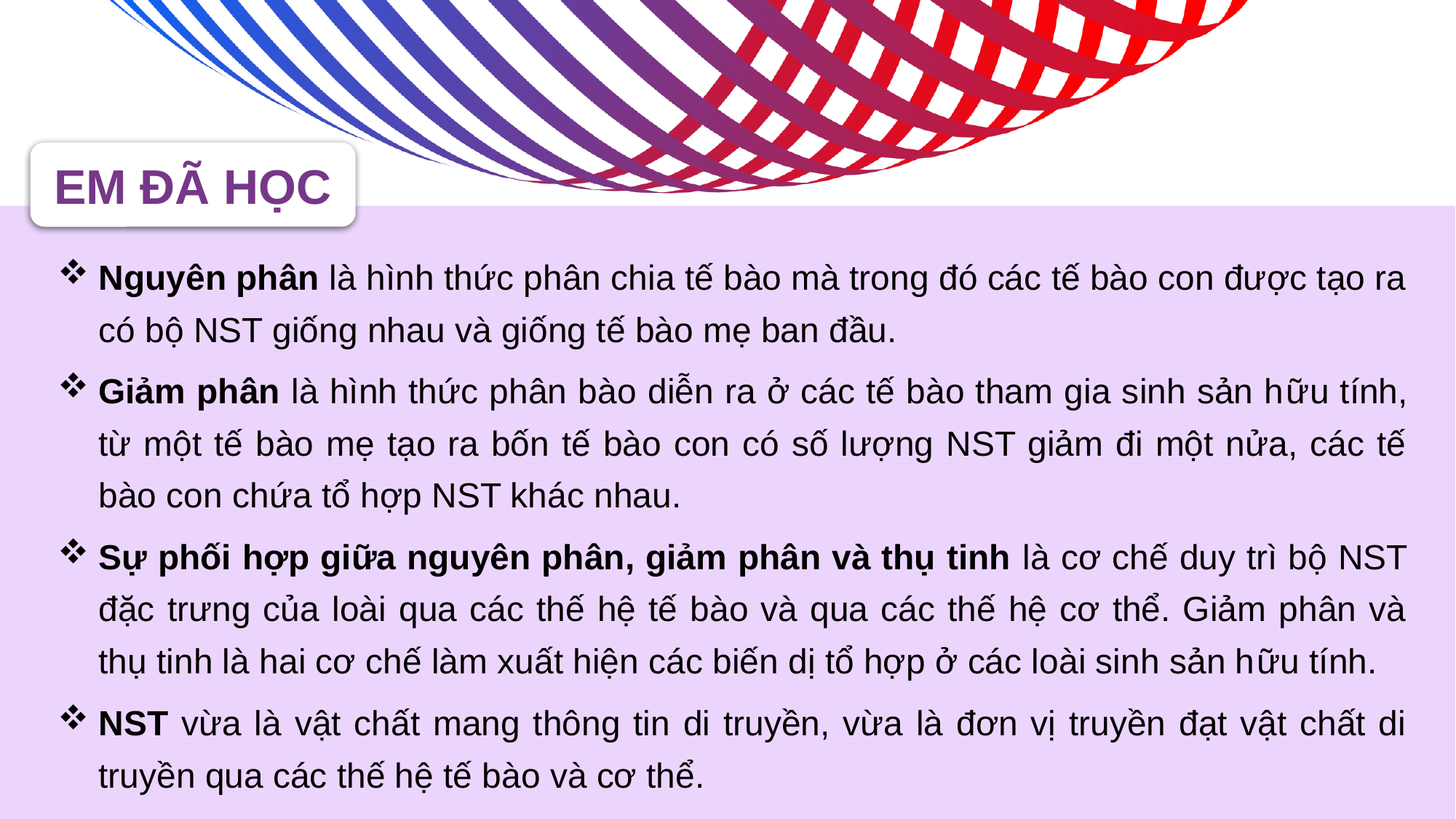

EM ĐÃ HỌC

Nguyên phân là hình thức phân chia tế bào mà trong đó các tế bào con được tạo ra có bộ NST giống nhau và giống tế bào mẹ ban đầu.
Giảm phân là hình thức phân bào diễn ra ở các tế bào tham gia sinh sản hữu tính, từ một tế bào mẹ tạo ra bốn tế bào con có số lượng NST giảm đi một nửa, các tế bào con chứa tổ hợp NST khác nhau.
Sự phối hợp giữa nguyên phân, giảm phân và thụ tinh là cơ chế duy trì bộ NST đặc trưng của loài qua các thế hệ tế bào và qua các thế hệ cơ thể. Giảm phân và thụ tinh là hai cơ chế làm xuất hiện các biến dị tổ hợp ở các loài sinh sản hữu tính.
NST vừa là vật chất mang thông tin di truyền, vừa là đơn vị truyền đạt vật chất di truyền qua các thế hệ tế bào và cơ thể.